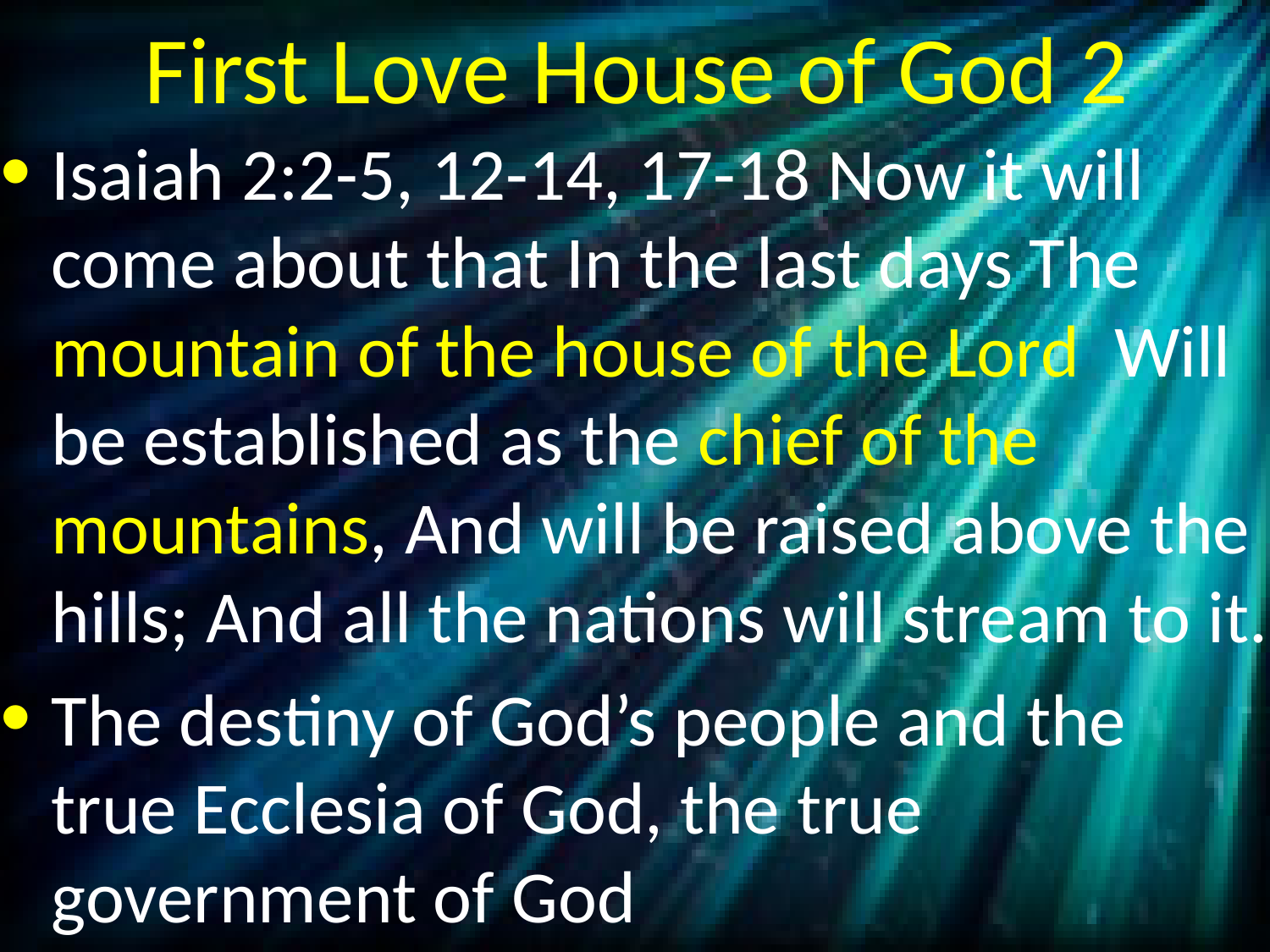

# First Love House of God 2
Isaiah 2:2-5, 12-14, 17-18 Now it will come about that In the last days The mountain of the house of the Lord  Will be established as the chief of the mountains, And will be raised above the hills; And all the nations will stream to it.
The destiny of God’s people and the true Ecclesia of God, the true government of God